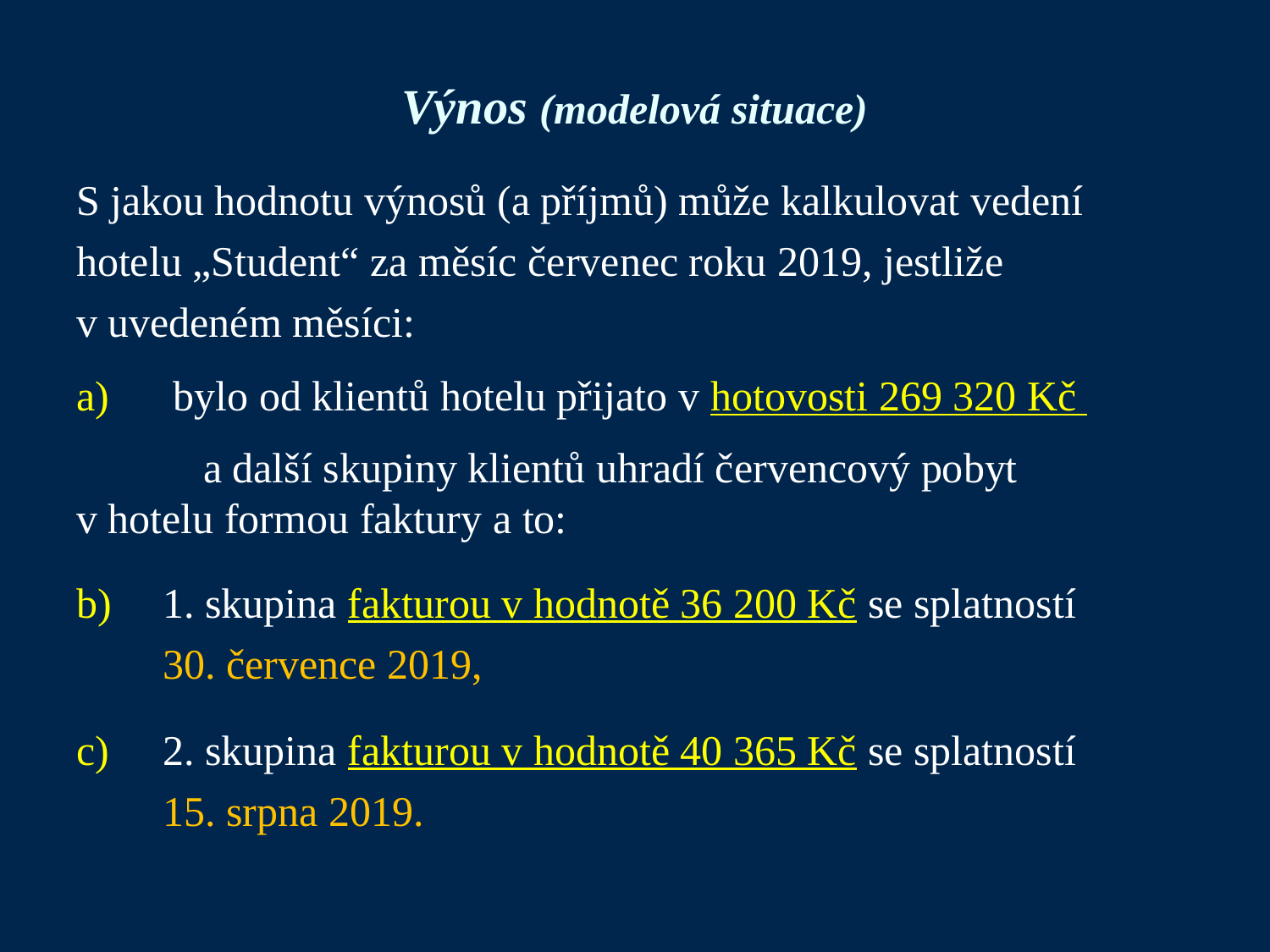

# Výnos (modelová situace)
S jakou hodnotu výnosů (a příjmů) může kalkulovat vedení hotelu „Student“ za měsíc červenec roku 2019, jestliže v uvedeném měsíci:
	 bylo od klientů hotelu přijato v hotovosti 269 320 Kč
	a další skupiny klientů uhradí červencový pobyt 	v hotelu formou faktury a to:
	1. skupina fakturou v hodnotě 36 200 Kč se splatností
	30. července 2019,
	2. skupina fakturou v hodnotě 40 365 Kč se splatností
	15. srpna 2019.